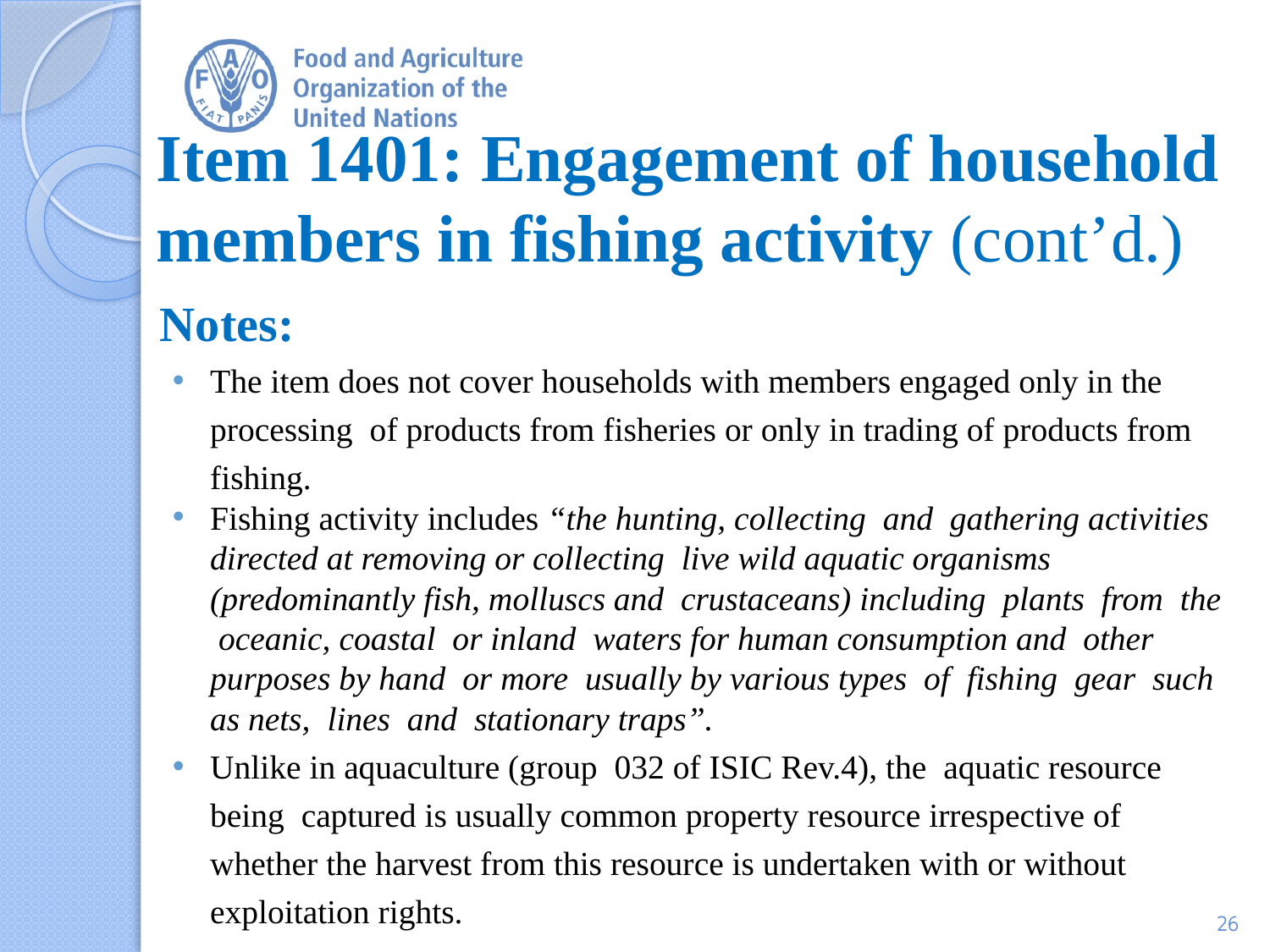

# Item 1401: Engagement of household members in fishing activity (cont’d.)
Notes:
The item does not cover households with members engaged only in the processing  of products from fisheries or only in trading of products from fishing.
Fishing activity includes “the hunting, collecting  and  gathering activities directed at removing or collecting  live wild aquatic organisms (predominantly fish, molluscs and  crustaceans) including  plants  from  the  oceanic, coastal  or inland  waters for human consumption and  other purposes by hand  or more  usually by various types  of  fishing  gear  such  as nets,  lines  and  stationary traps”.
Unlike in aquaculture (group  032 of ISIC Rev.4), the  aquatic resource being  captured is usually common property resource irrespective of whether the harvest from this resource is undertaken with or without exploitation rights.
26